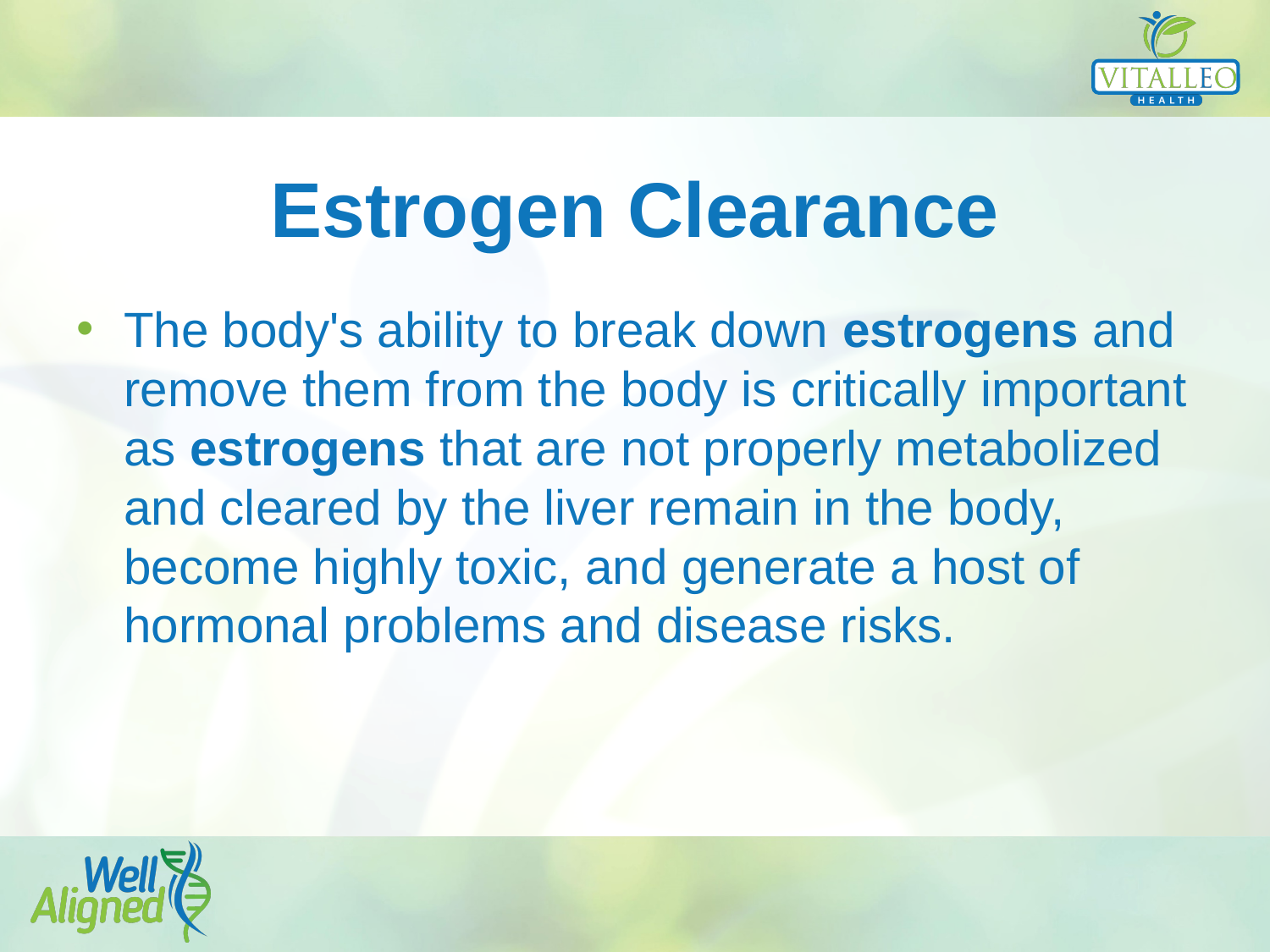

# Estrogen Clearance
The body's ability to break down estrogens and remove them from the body is critically important as estrogens that are not properly metabolized and cleared by the liver remain in the body, become highly toxic, and generate a host of hormonal problems and disease risks.